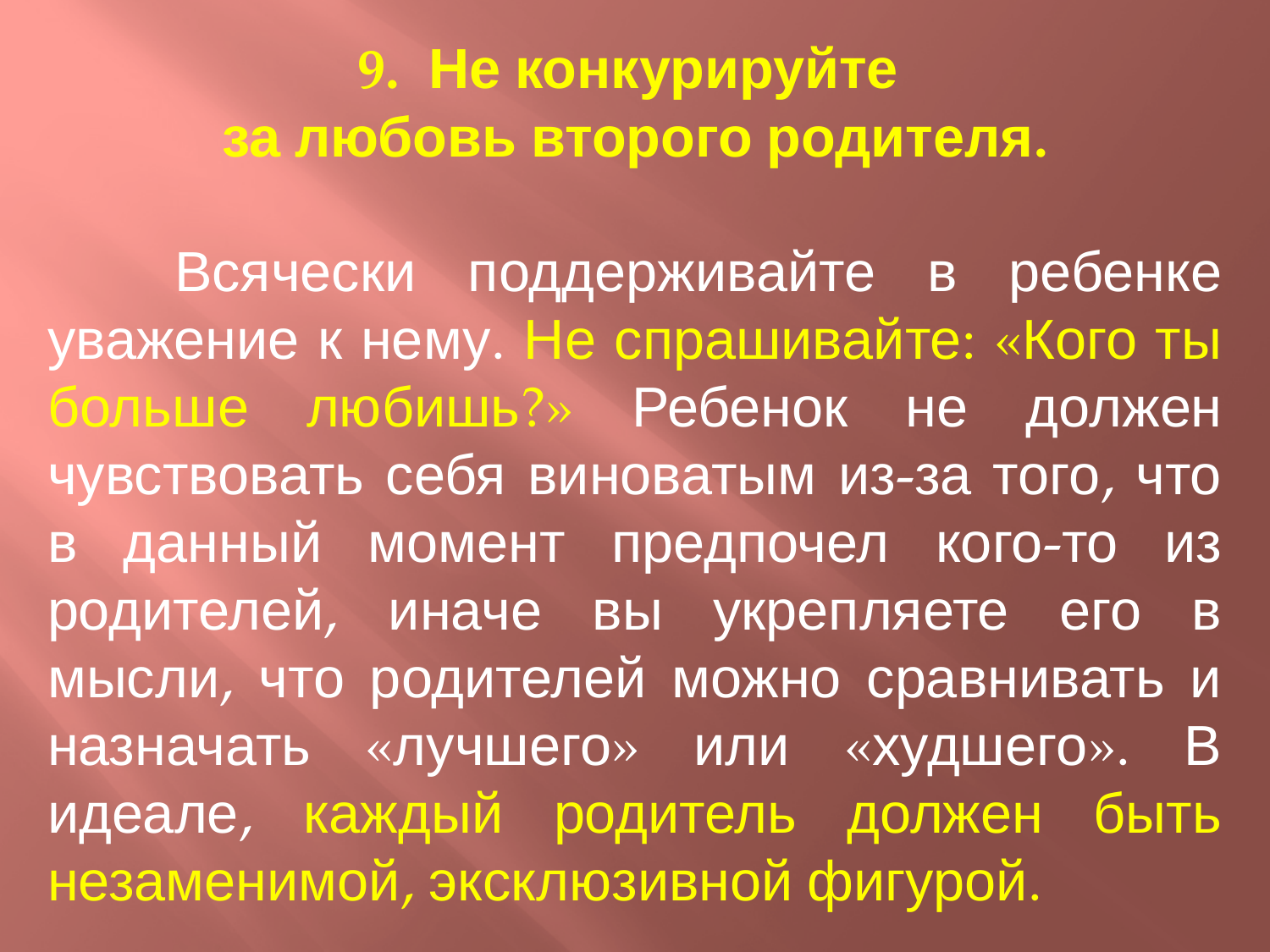

Не конкурируйте
за любовь второго родителя.

	Всячески поддерживайте в ребенке уважение к нему. Не спрашивайте: «Кого ты больше любишь?» Ребенок не должен чувствовать себя виноватым из-за того, что в данный момент предпочел кого-то из родителей, иначе вы укрепляете его в мысли, что родителей можно сравнивать и назначать «лучшего» или «худшего». В идеале, каждый родитель должен быть незаменимой, эксклюзивной фигурой.